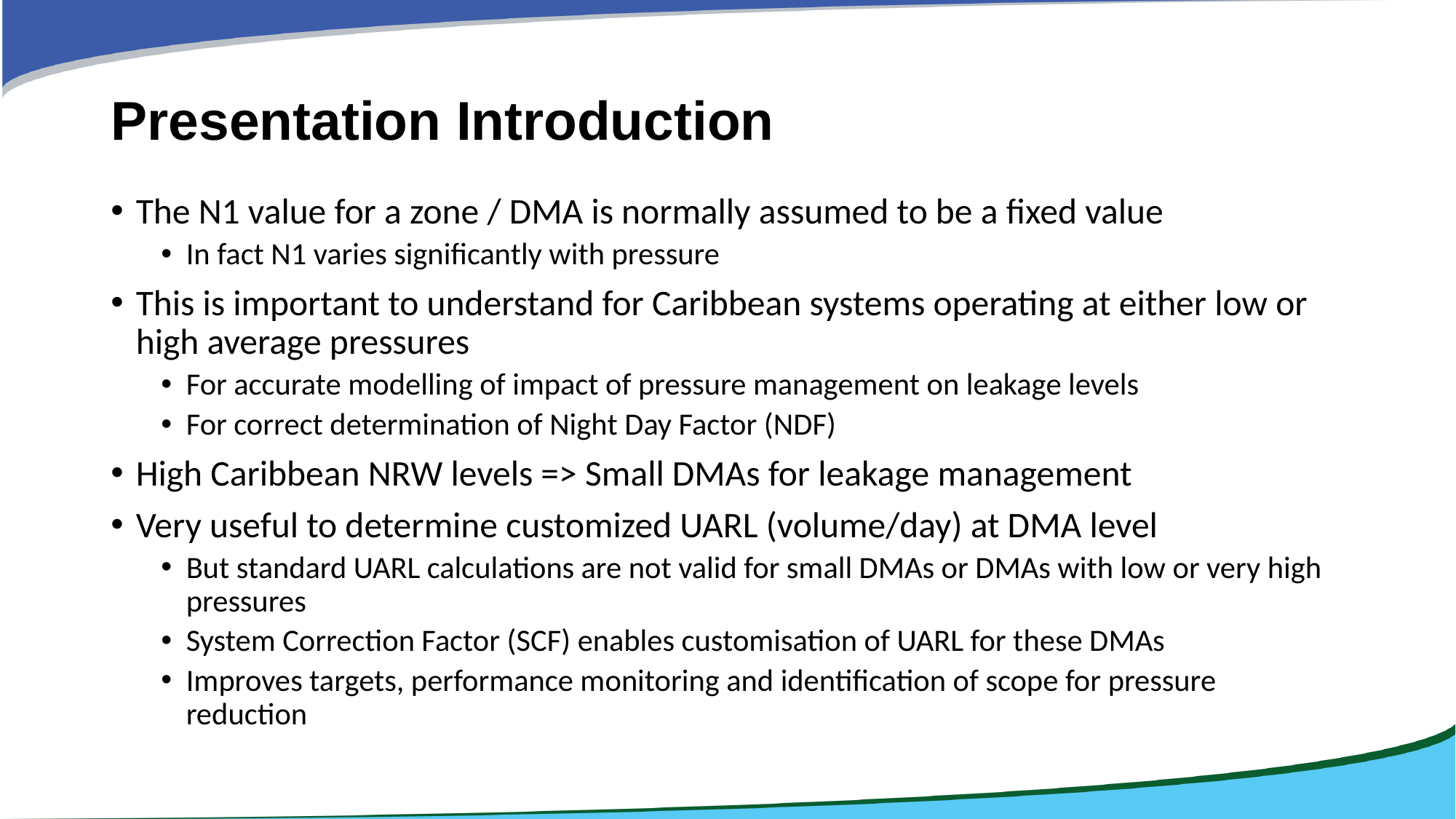

# Presentation Introduction
The N1 value for a zone / DMA is normally assumed to be a fixed value
In fact N1 varies significantly with pressure
This is important to understand for Caribbean systems operating at either low or high average pressures
For accurate modelling of impact of pressure management on leakage levels
For correct determination of Night Day Factor (NDF)
High Caribbean NRW levels => Small DMAs for leakage management
Very useful to determine customized UARL (volume/day) at DMA level
But standard UARL calculations are not valid for small DMAs or DMAs with low or very high pressures
System Correction Factor (SCF) enables customisation of UARL for these DMAs
Improves targets, performance monitoring and identification of scope for pressure reduction